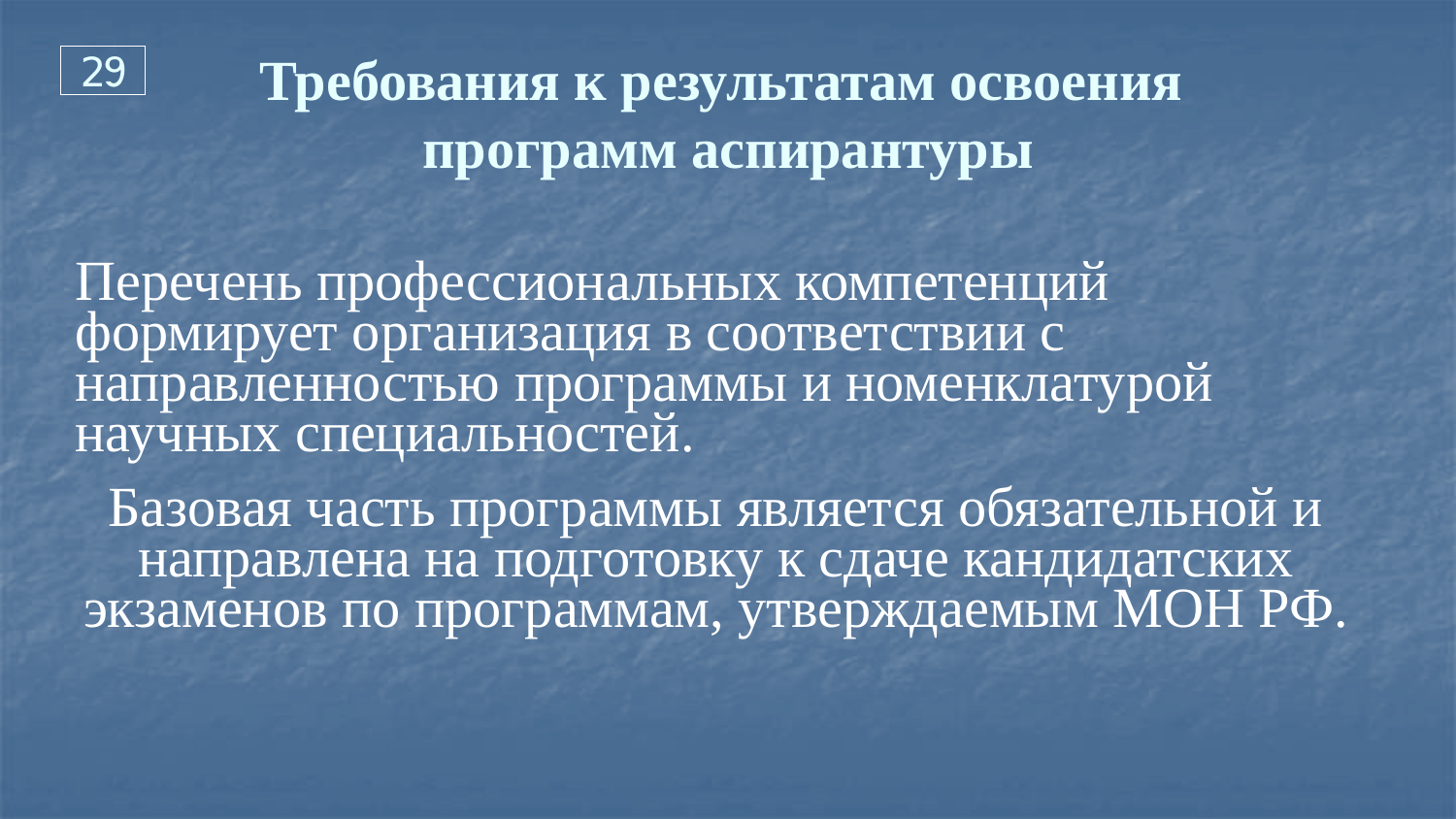

29
# Требования к результатам освоения программ аспирантуры

Перечень профессиональных компетенций формирует организация в соответствии с направленностью программы и номенклатурой научных специальностей.
Базовая часть программы является обязательной и направлена на подготовку к сдаче кандидатских экзаменов по программам, утверждаемым МОН РФ.